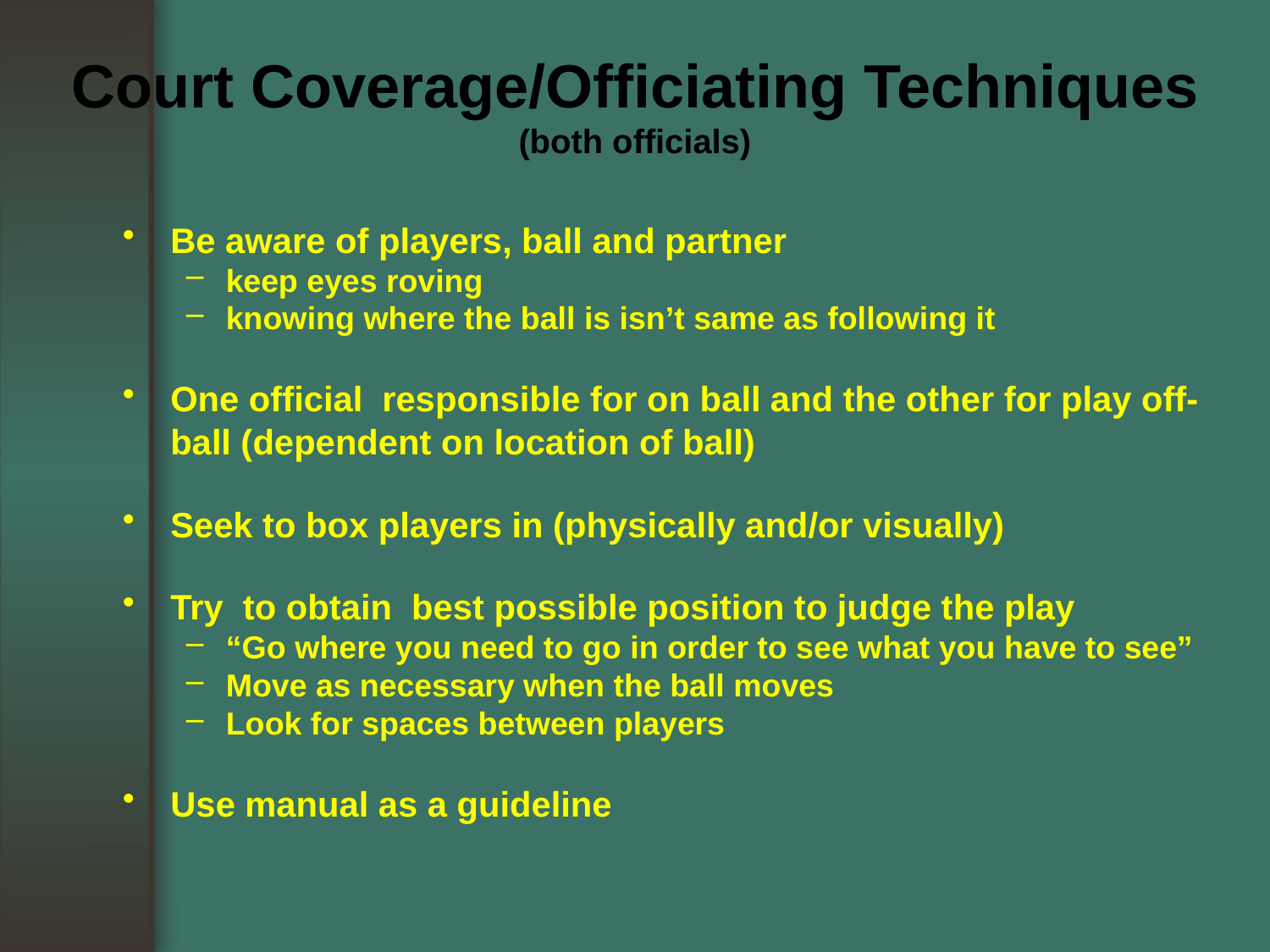

Court Coverage/Officiating Techniques (both officials)
Be aware of players, ball and partner
keep eyes roving
knowing where the ball is isn’t same as following it

One official  responsible for on ball and the other for play off-ball (dependent on location of ball)

Seek to box players in (physically and/or visually)

Try  to obtain  best possible position to judge the play
“Go where you need to go in order to see what you have to see”
Move as necessary when the ball moves
Look for spaces between players

Use manual as a guideline